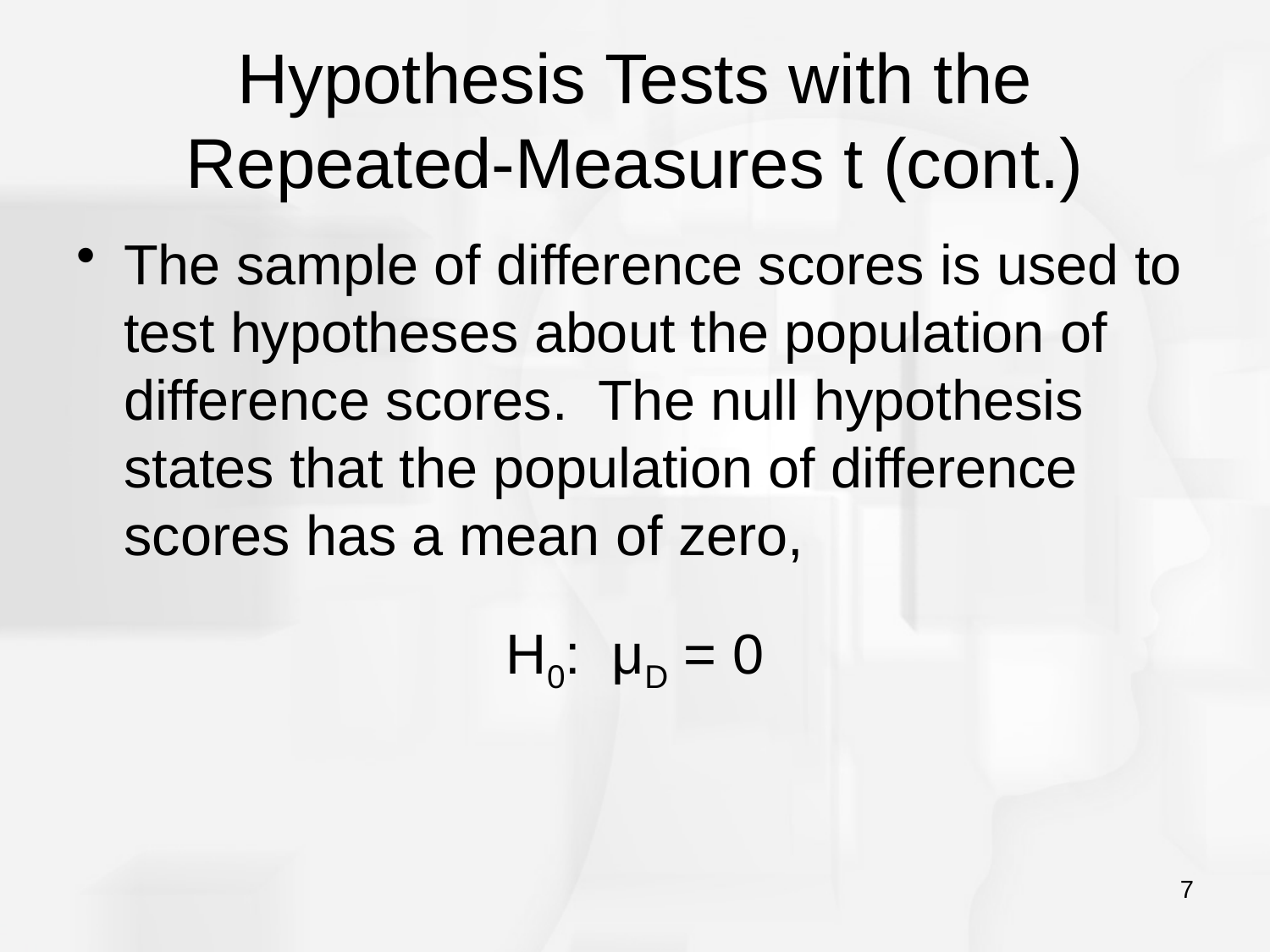

# Hypothesis Tests with the Repeated-Measures t (cont.)
The sample of difference scores is used to test hypotheses about the population of difference scores.  The null hypothesis states that the population of difference scores has a mean of zero,

H0:  μD = 0

7